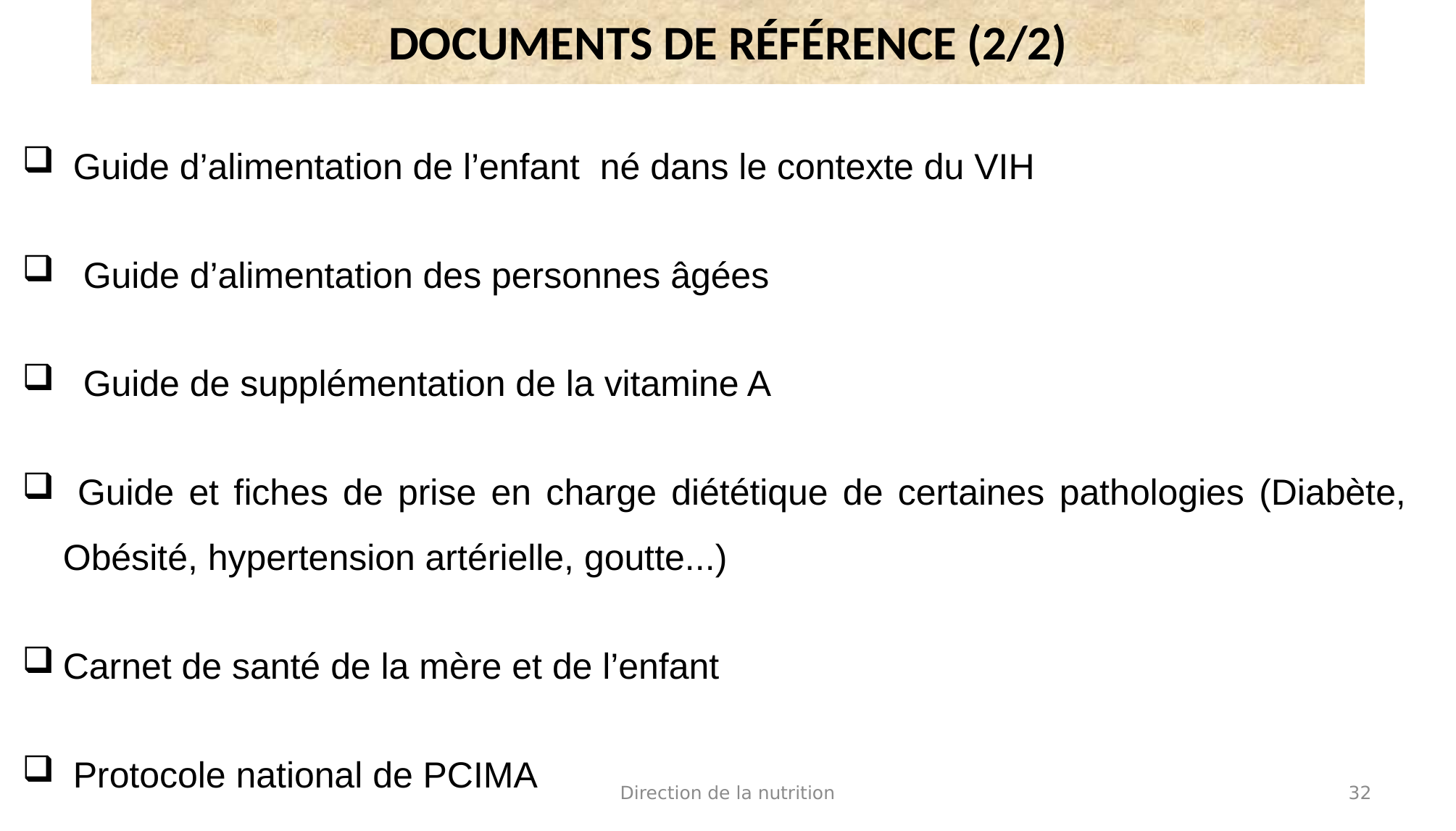

# DOCUMENTS DE RÉFÉRENCE (2/2)
 Guide d’alimentation de l’enfant  né dans le contexte du VIH

  Guide d’alimentation des personnes âgées

  Guide de supplémentation de la vitamine A

 Guide et fiches de prise en charge diététique de certaines pathologies (Diabète, 	Obésité, hypertension artérielle, goutte...)

Carnet de santé de la mère et de l’enfant

 Protocole national de PCIMA
Direction de la nutrition
32